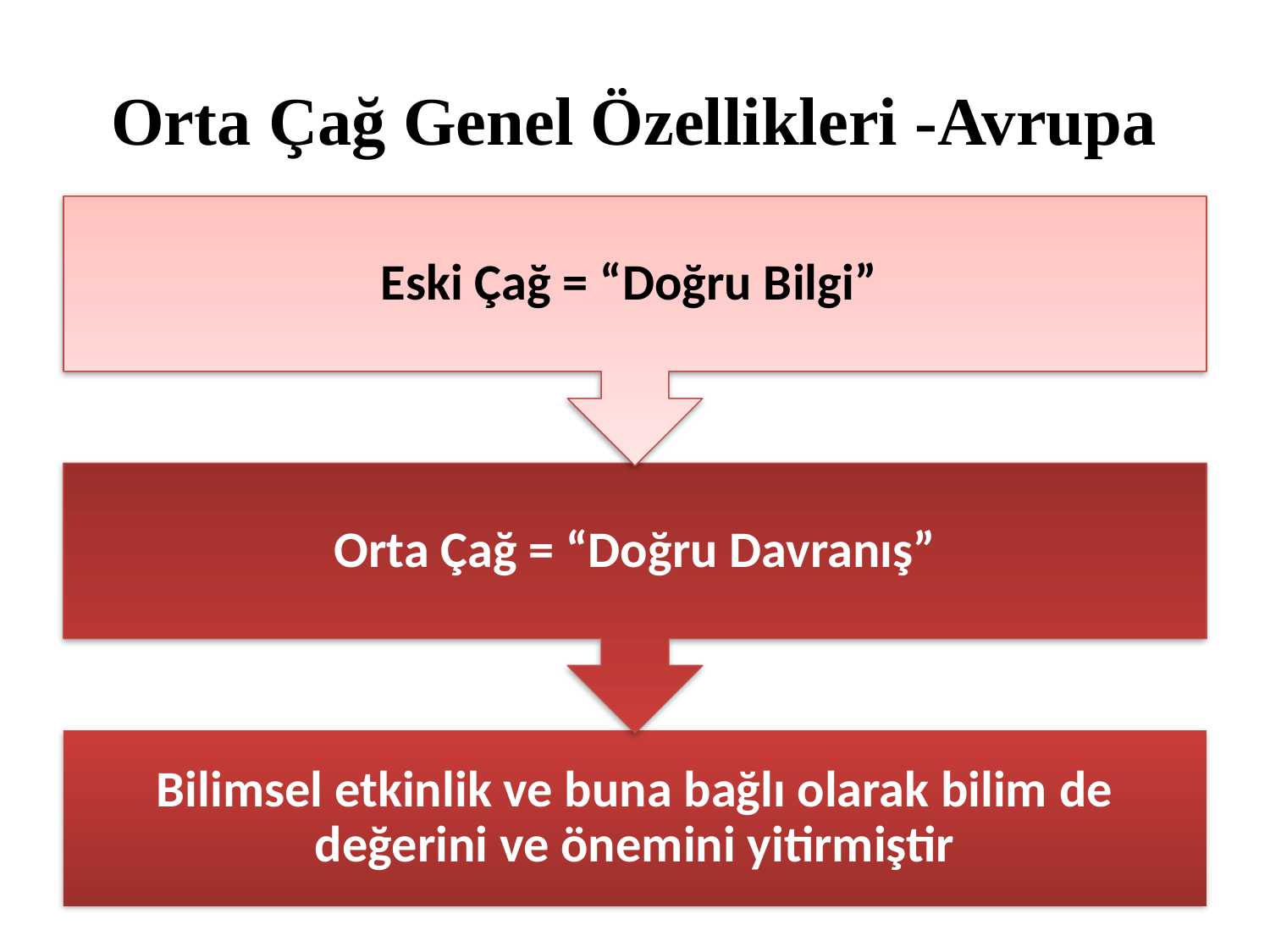

# Orta Çağ Genel Özellikleri -Avrupa
Bilimsel etkinlik ve buna bağlı olarak bilim de değerini ve önemini yitirmiştir
Orta Çağ = “Doğru Davranış”
Eski Çağ = “Doğru Bilgi”